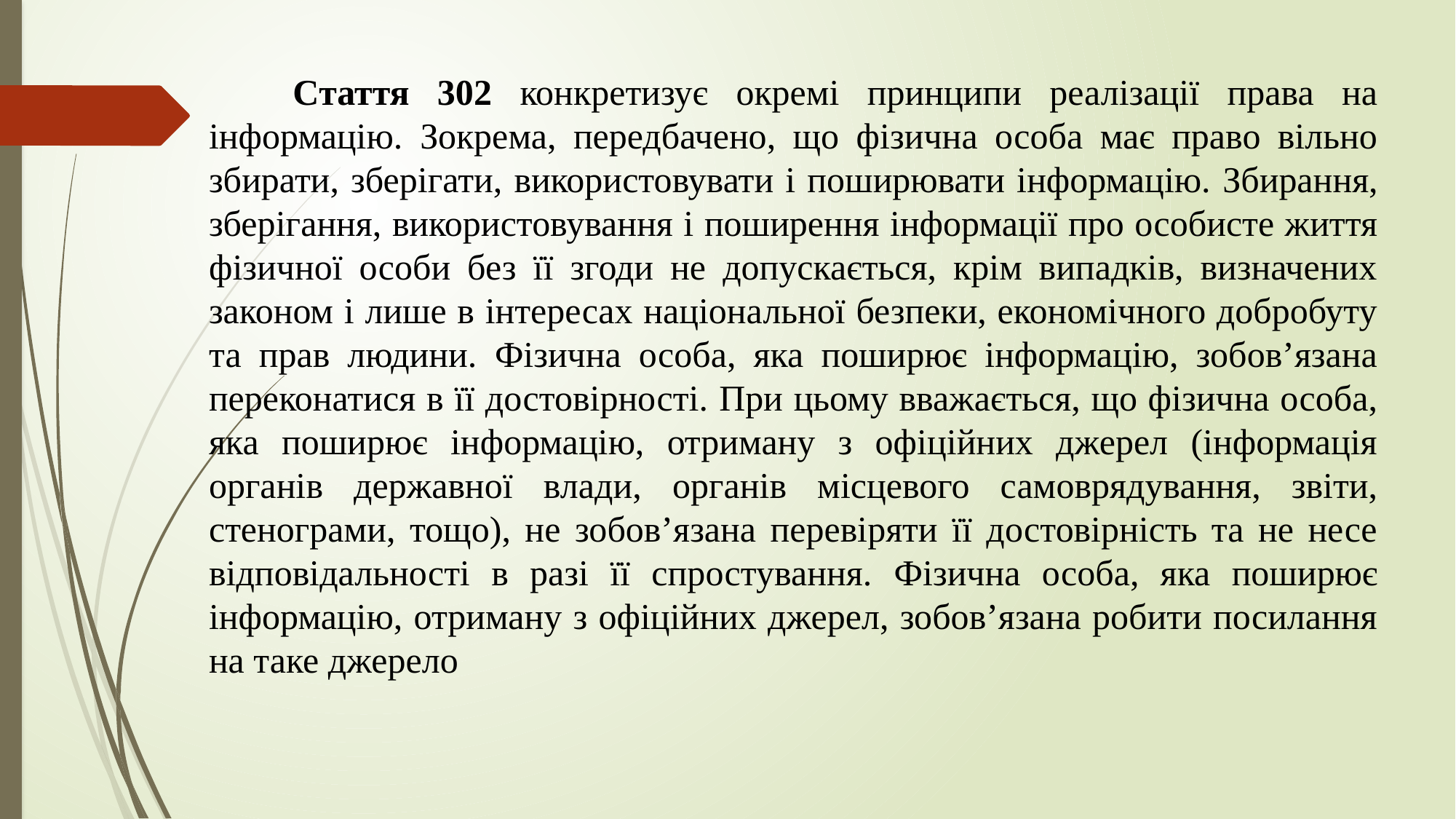

Стаття 302 конкретизує окремі принципи реалізації права на інформацію. Зокрема, передбачено, що фізична особа має право вільно збирати, зберігати, використовувати і поширювати інформацію. Збирання, зберігання, використовування і поширення інформації про особисте життя фізичної особи без її згоди не допускається, крім випадків, визначених законом і лише в інтересах національної безпеки, економічного добробуту та прав людини. Фізична особа, яка поширює інформацію, зобов’язана переконатися в її достовірності. При цьому вважається, що фізична особа, яка поширює інформацію, отриману з офіційних джерел (інформація органів державної влади, органів місцевого самоврядування, звіти, стенограми, тощо), не зобов’язана перевіряти її достовірність та не несе відповідальності в разі її спростування. Фізична особа, яка поширює інформацію, отриману з офіційних джерел, зобов’язана робити посилання на таке джерело